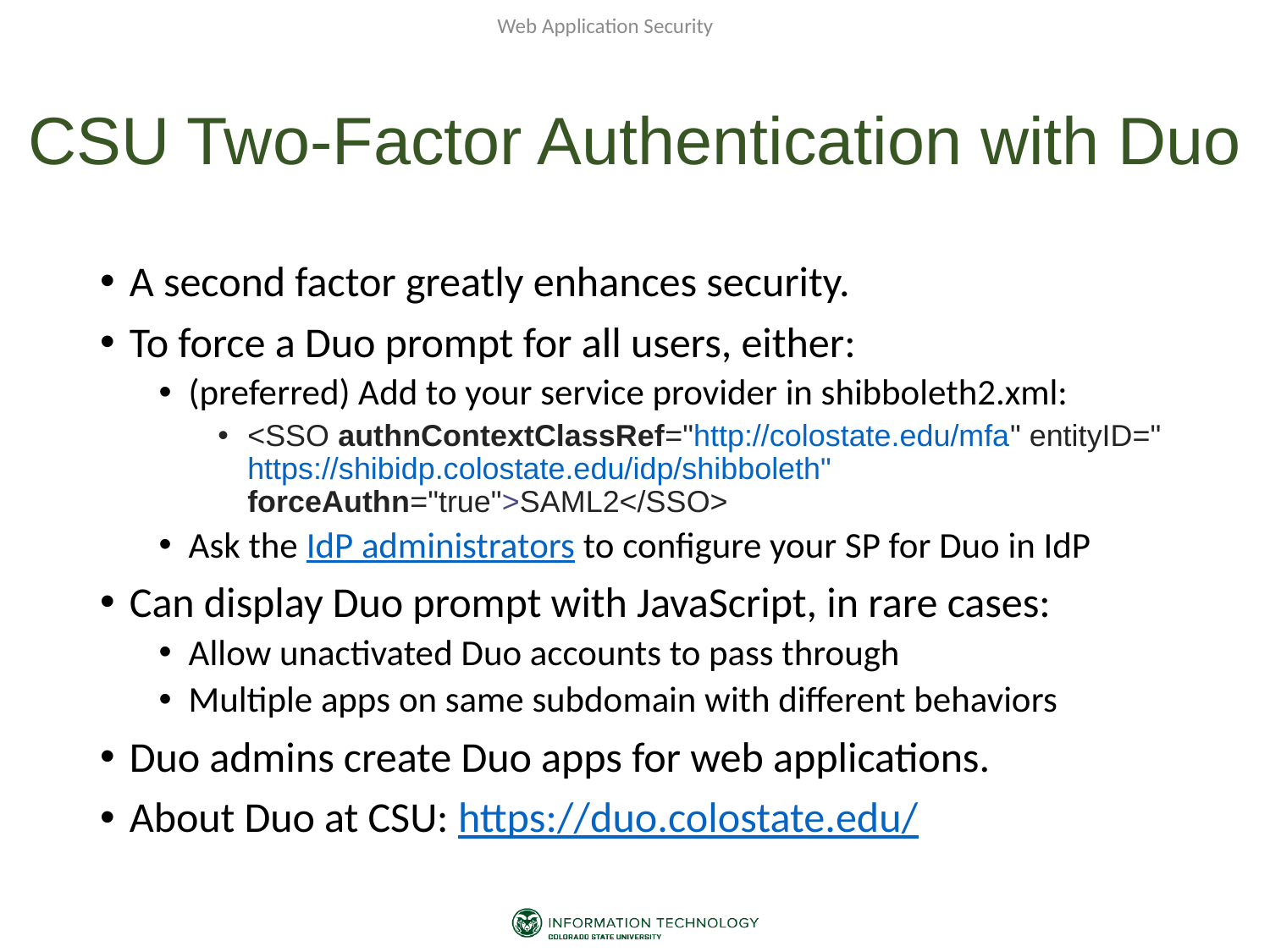

Web Application Security
# CSU Two-Factor Authentication with Duo
A second factor greatly enhances security.
To force a Duo prompt for all users, either:
(preferred) Add to your service provider in shibboleth2.xml:
<SSO authnContextClassRef="http://colostate.edu/mfa" entityID="https://shibidp.colostate.edu/idp/shibboleth"
forceAuthn="true">SAML2</SSO>
Ask the IdP administrators to configure your SP for Duo in IdP
Can display Duo prompt with JavaScript, in rare cases:
Allow unactivated Duo accounts to pass through
Multiple apps on same subdomain with different behaviors
Duo admins create Duo apps for web applications.
About Duo at CSU: https://duo.colostate.edu/